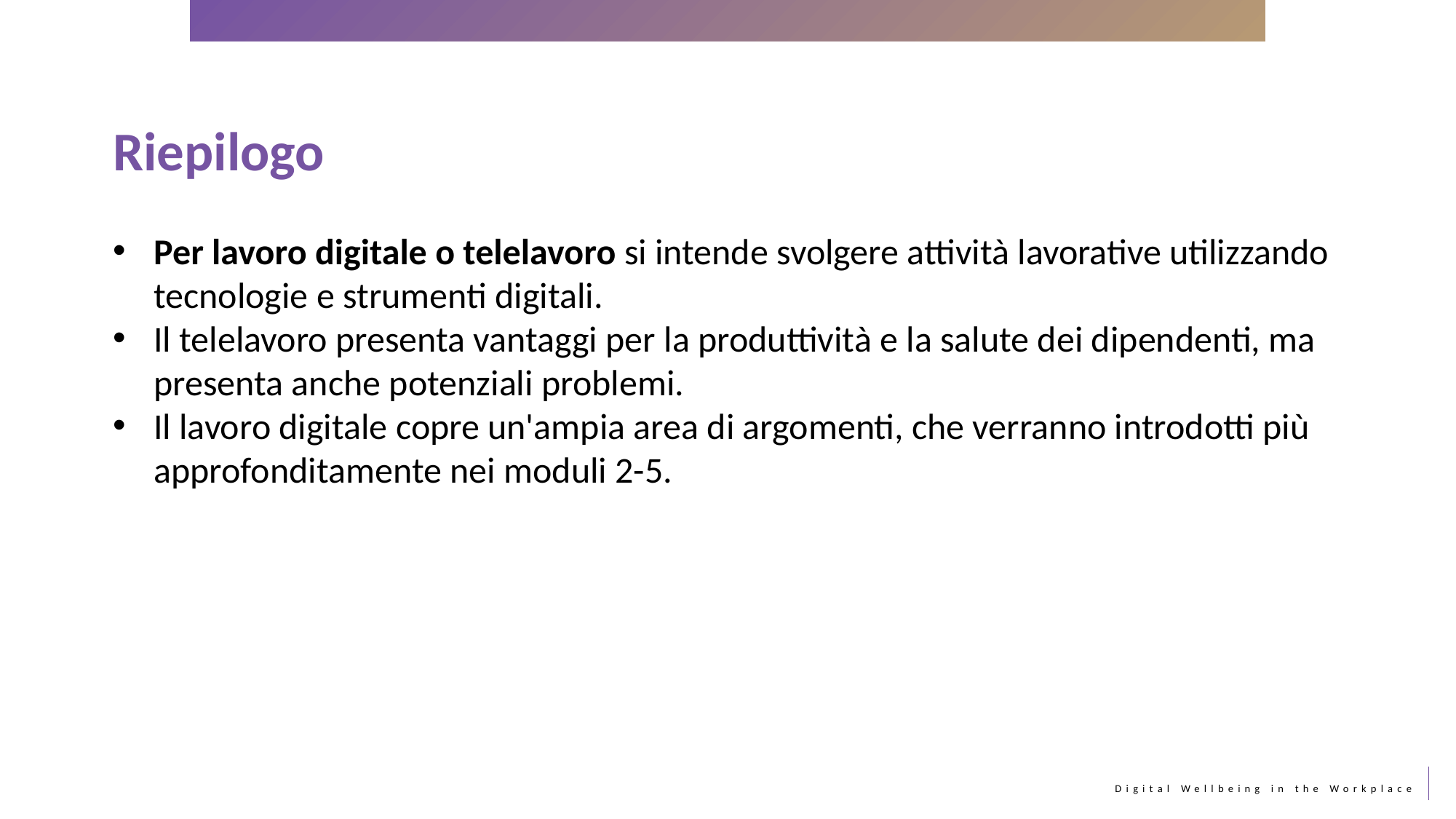

Riepilogo
Per lavoro digitale o telelavoro si intende svolgere attività lavorative utilizzando tecnologie e strumenti digitali.
Il telelavoro presenta vantaggi per la produttività e la salute dei dipendenti, ma presenta anche potenziali problemi.
Il lavoro digitale copre un'ampia area di argomenti, che verranno introdotti più approfonditamente nei moduli 2-5.